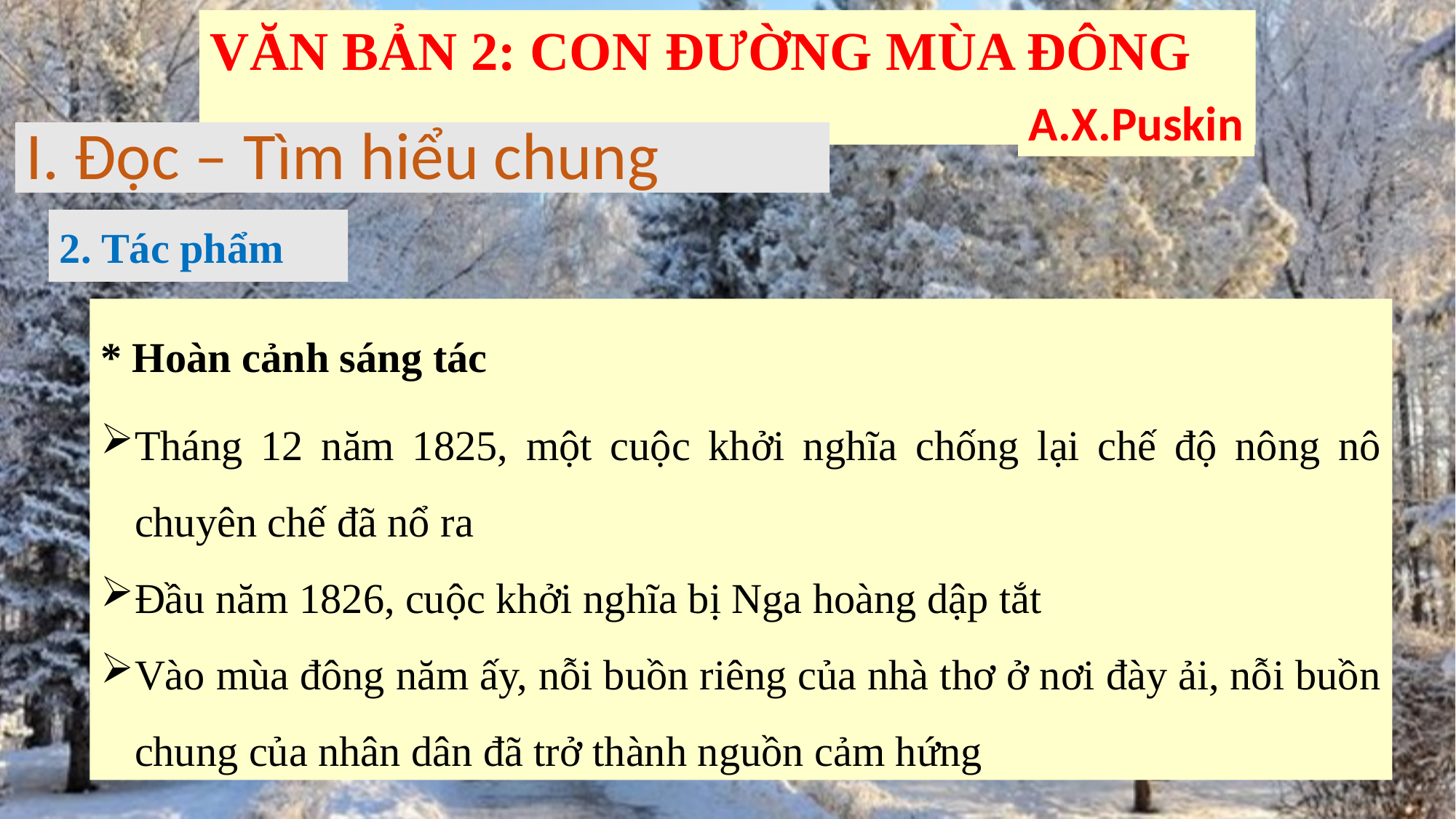

VĂN BẢN 2: CON ĐƯỜNG MÙA ĐÔNG
A.X.Puskin
I. Đọc – Tìm hiểu chung
2. Tác phẩm
* Hoàn cảnh sáng tác
Tháng 12 năm 1825, một cuộc khởi nghĩa chống lại chế độ nông nô chuyên chế đã nổ ra
Đầu năm 1826, cuộc khởi nghĩa bị Nga hoàng dập tắt
Vào mùa đông năm ấy, nỗi buồn riêng của nhà thơ ở nơi đày ải, nỗi buồn chung của nhân dân đã trở thành nguồn cảm hứng